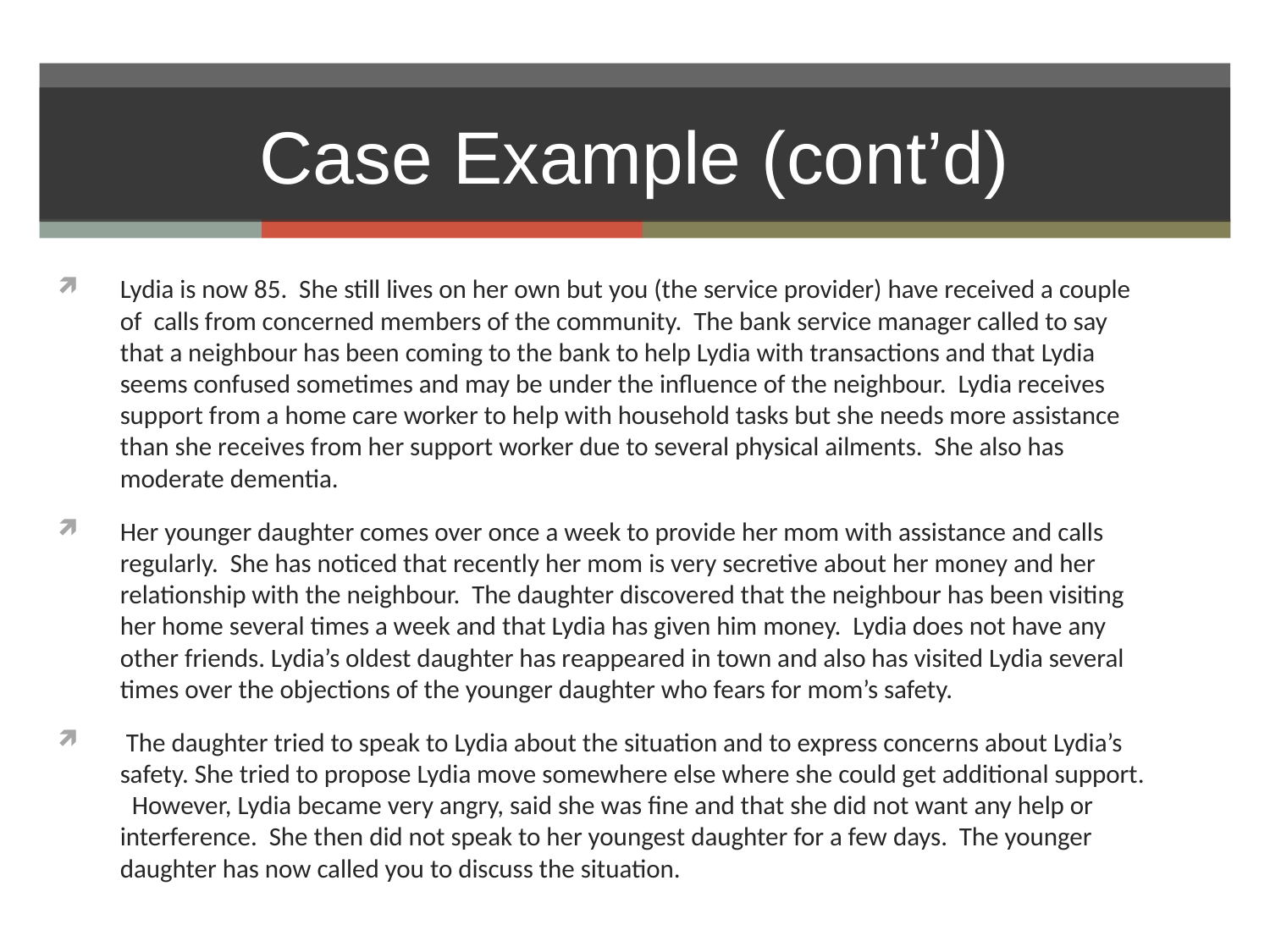

# Case Example (cont’d)
Lydia is now 85.  She still lives on her own but you (the service provider) have received a couple of  calls from concerned members of the community.  The bank service manager called to say that a neighbour has been coming to the bank to help Lydia with transactions and that Lydia seems confused sometimes and may be under the influence of the neighbour.  Lydia receives support from a home care worker to help with household tasks but she needs more assistance than she receives from her support worker due to several physical ailments.  She also has  moderate dementia.
Her younger daughter comes over once a week to provide her mom with assistance and calls regularly.  She has noticed that recently her mom is very secretive about her money and her relationship with the neighbour.  The daughter discovered that the neighbour has been visiting her home several times a week and that Lydia has given him money.  Lydia does not have any other friends. Lydia’s oldest daughter has reappeared in town and also has visited Lydia several times over the objections of the younger daughter who fears for mom’s safety.
 The daughter tried to speak to Lydia about the situation and to express concerns about Lydia’s safety. She tried to propose Lydia move somewhere else where she could get additional support.   However, Lydia became very angry, said she was fine and that she did not want any help or interference.  She then did not speak to her youngest daughter for a few days.  The younger daughter has now called you to discuss the situation.